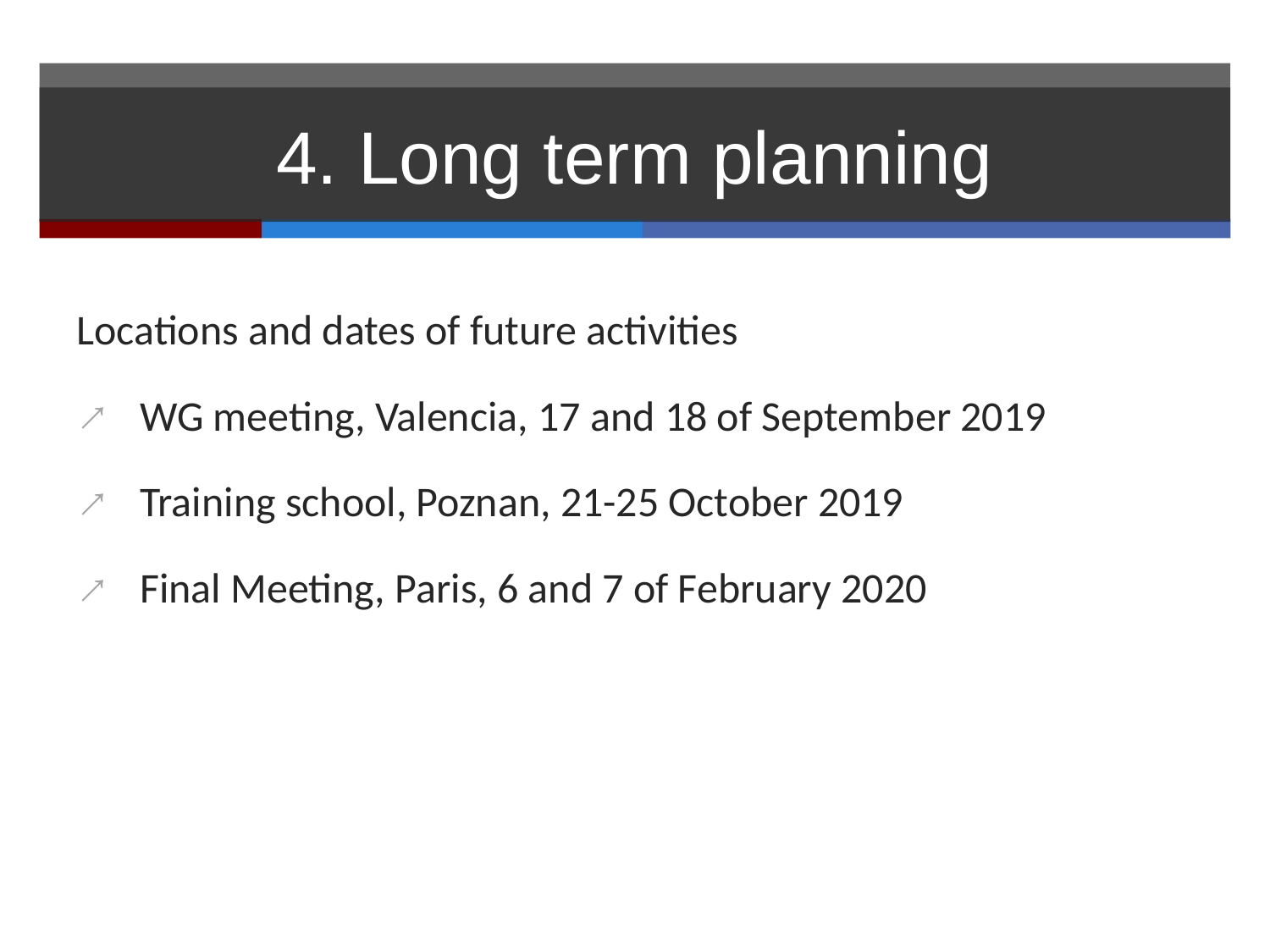

# 4. Long term planning
Locations and dates of future activities
WG meeting, Valencia, 17 and 18 of September 2019
Training school, Poznan, 21-25 October 2019
Final Meeting, Paris, 6 and 7 of February 2020